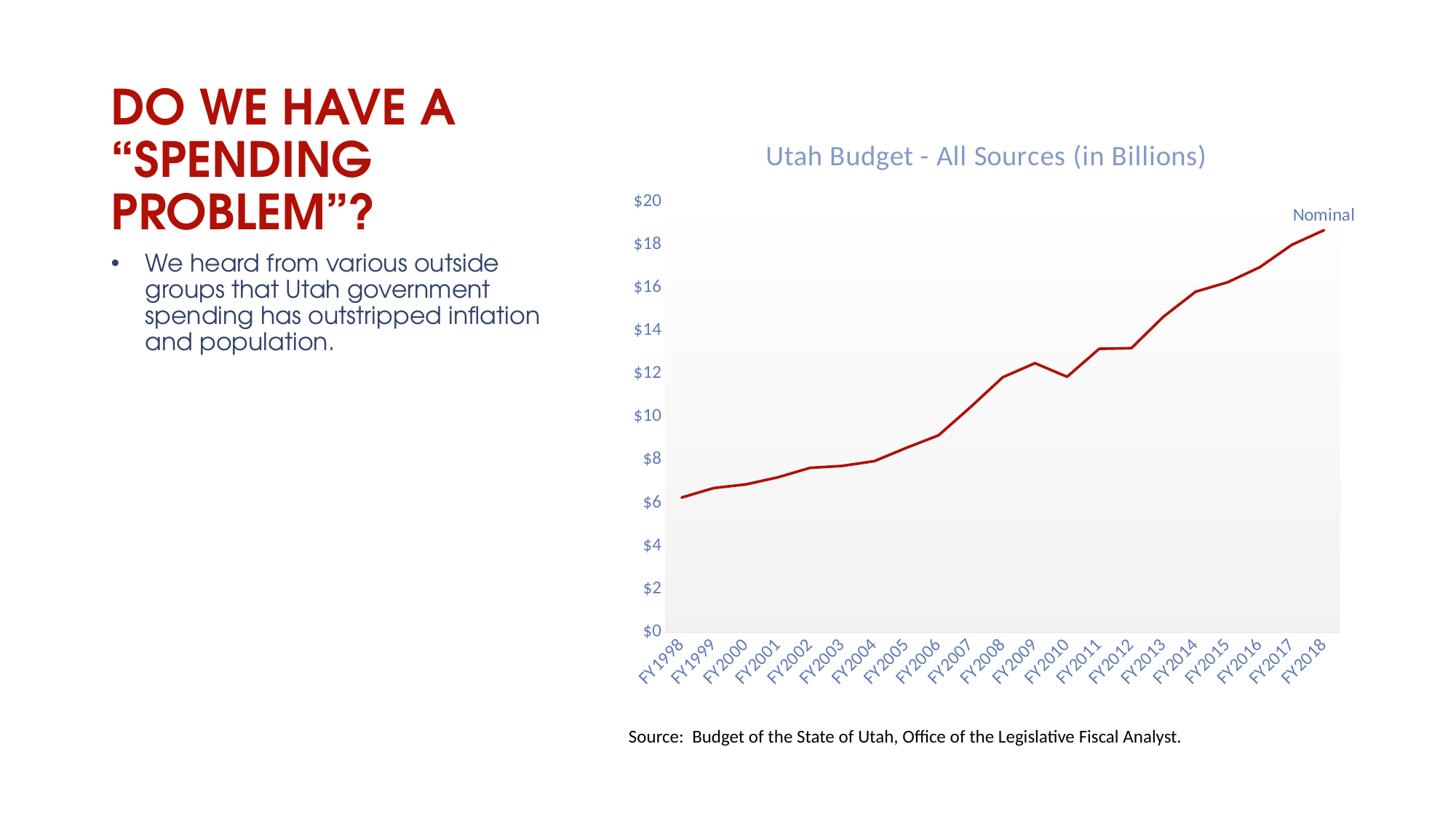

# Do we have A “Spending Problem”?

### Chart: Utah Budget - All Sources (in Billions)

| Category | Nominal |
|---|---|
| FY1998 | 6.25 |
| FY1999 | 6.69 |
| FY2000 | 6.86 |
| FY2001 | 7.19 |
| FY2002 | 7.63 |
| FY2003 | 7.72 |
| FY2004 | 7.94 |
| FY2005 | 8.56 |
| FY2006 | 9.14 |
| FY2007 | 10.46 |
| FY2008 | 11.84 |
| FY2009 | 12.49 |
| FY2010 | 11.86 |
| FY2011 | 13.16 |
| FY2012 | 13.19 |
| FY2013 | 14.65 |
| FY2014 | 15.81 |
| FY2015 | 16.25 |
| FY2016 | 16.95 |
| FY2017 | 17.99 |
| FY2018 | 18.67 |
We heard from various outside groups that Utah government spending has outstripped inflation and population.
Source:  Budget of the State of Utah, Office of the Legislative Fiscal Analyst.